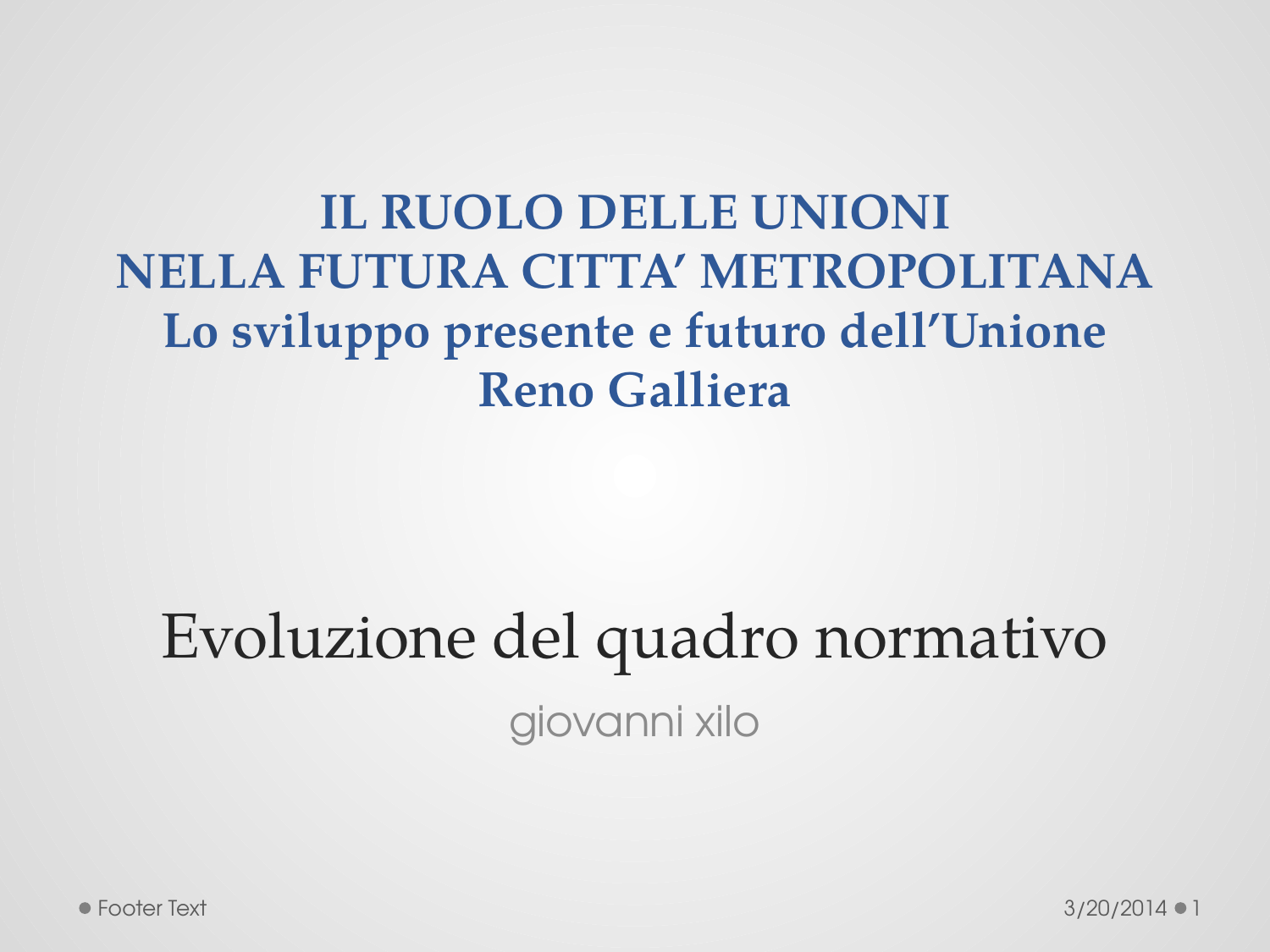

# IL RUOLO DELLE UNIONI NELLA FUTURA CITTA’ METROPOLITANA Lo sviluppo presente e futuro dell’Unione Reno Galliera Evoluzione del quadro normativo
giovanni xilo
Footer Text
3/20/2014
1